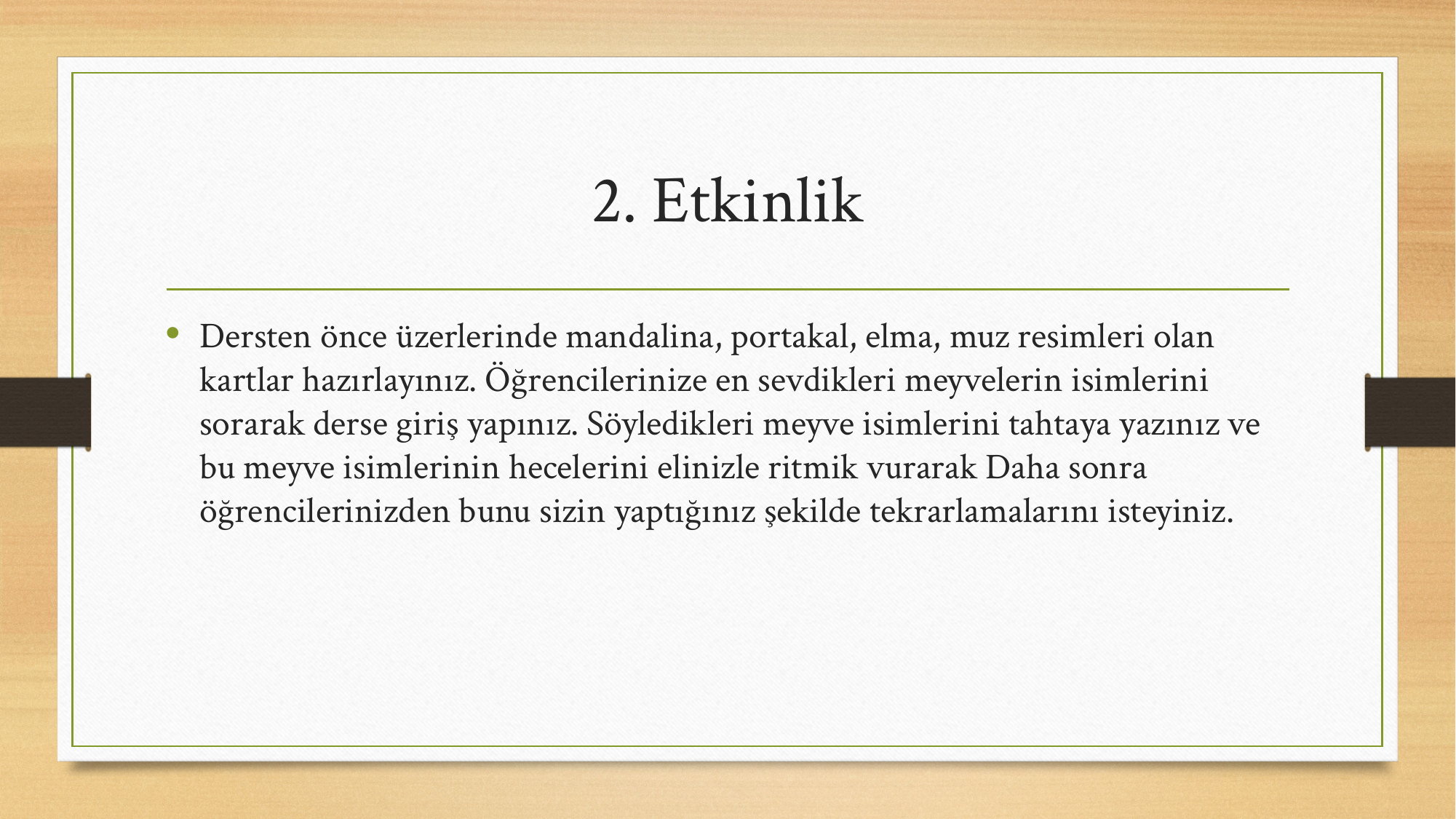

# 2. Etkinlik
Dersten önce üzerlerinde mandalina, portakal, elma, muz resimleri olan kartlar hazırlayınız. Öğrencilerinize en sevdikleri meyvelerin isimlerini sorarak derse giriş yapınız. Söyledikleri meyve isimlerini tahtaya yazınız ve bu meyve isimlerinin hecelerini elinizle ritmik vurarak Daha sonra öğrencilerinizden bunu sizin yaptığınız şekilde tekrarlamalarını isteyiniz.